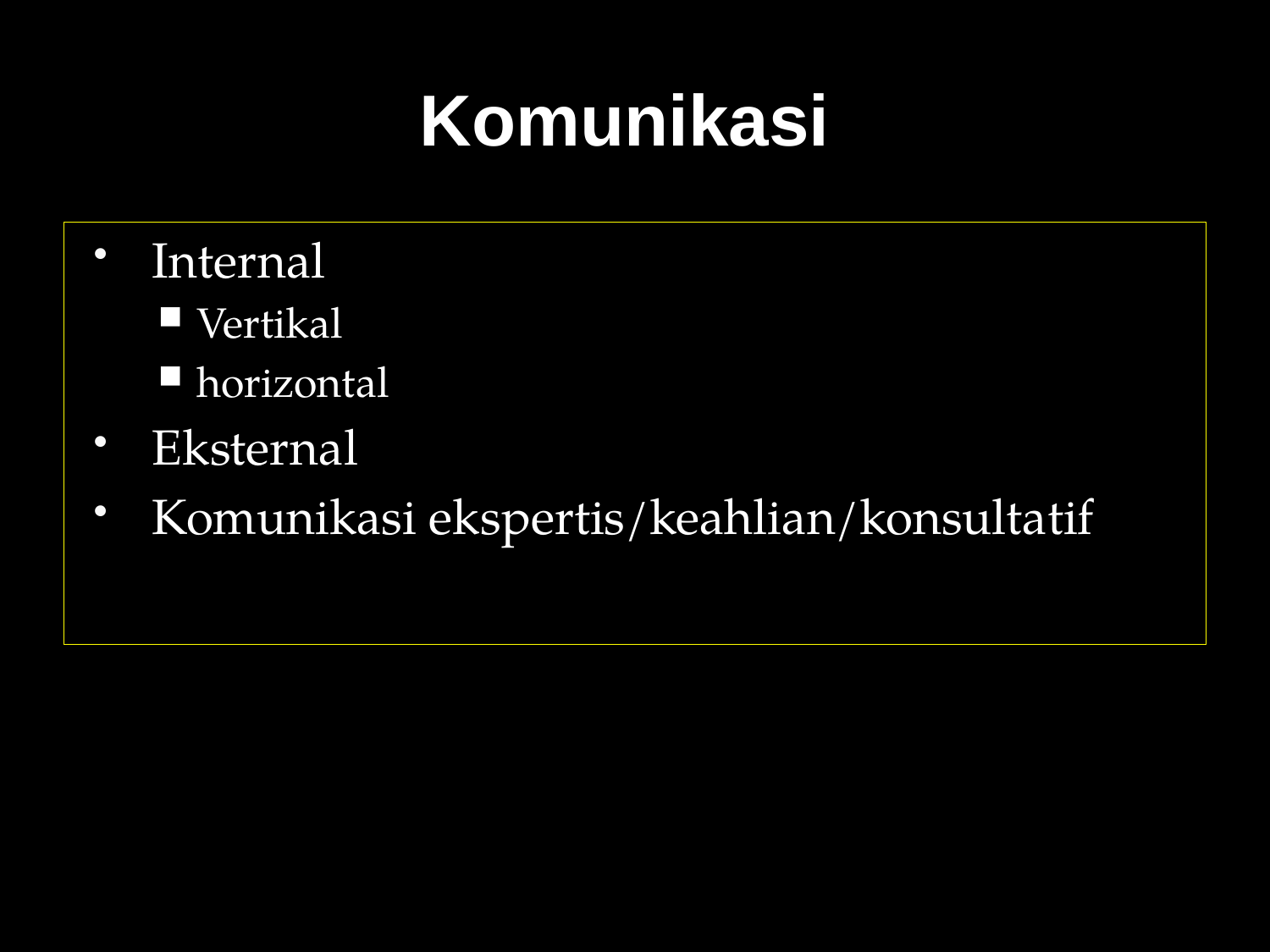

# Komunikasi
Internal
Vertikal
horizontal
Eksternal
Komunikasi ekspertis/keahlian/konsultatif